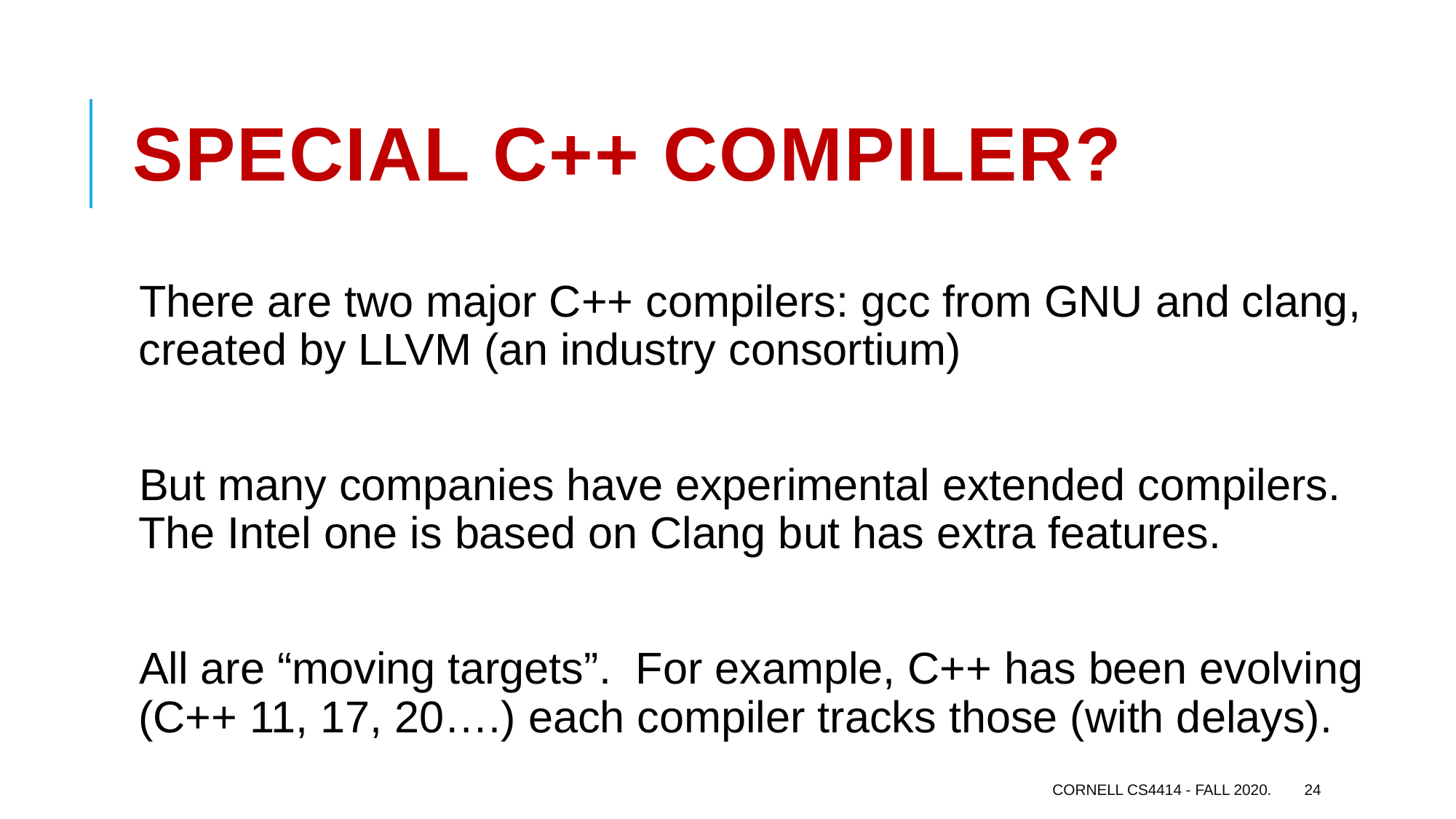

# Special C++ compiler?
There are two major C++ compilers: gcc from GNU and clang, created by LLVM (an industry consortium)

But many companies have experimental extended compilers.  The Intel one is based on Clang but has extra features.

All are “moving targets”.  For example, C++ has been evolving (C++ 11, 17, 20….) each compiler tracks those (with delays).
Cornell CS4414 - Fall 2020.
24